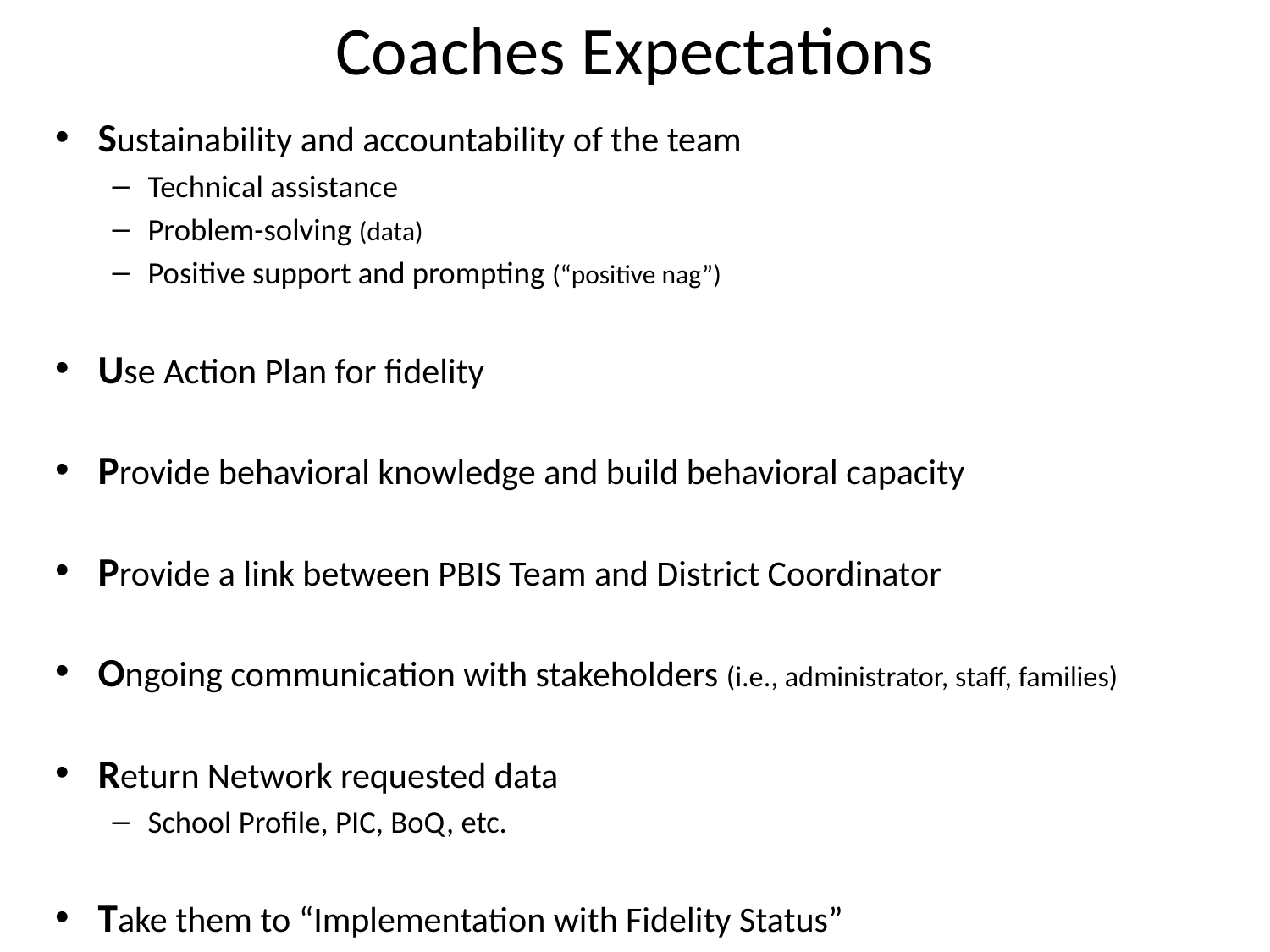

# Coaches Expectations
Sustainability and accountability of the team
Technical assistance
Problem-solving (data)
Positive support and prompting (“positive nag”)

Use Action Plan for fidelity

Provide behavioral knowledge and build behavioral capacity

Provide a link between PBIS Team and District Coordinator

Ongoing communication with stakeholders (i.e., administrator, staff, families)

Return Network requested data
School Profile, PIC, BoQ, etc.

Take them to “Implementation with Fidelity Status”